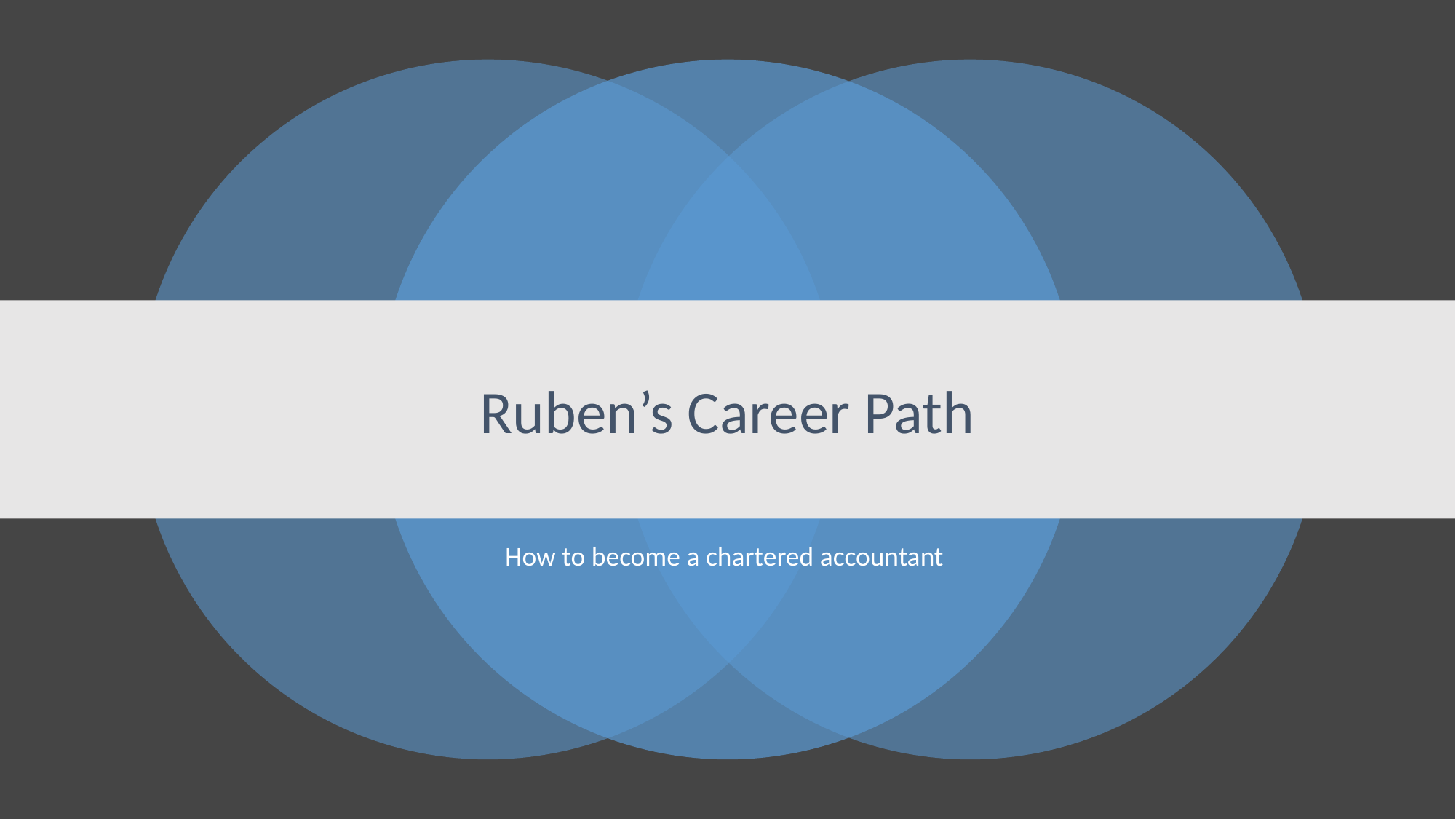

# Ruben’s Career Path
How to become a chartered accountant